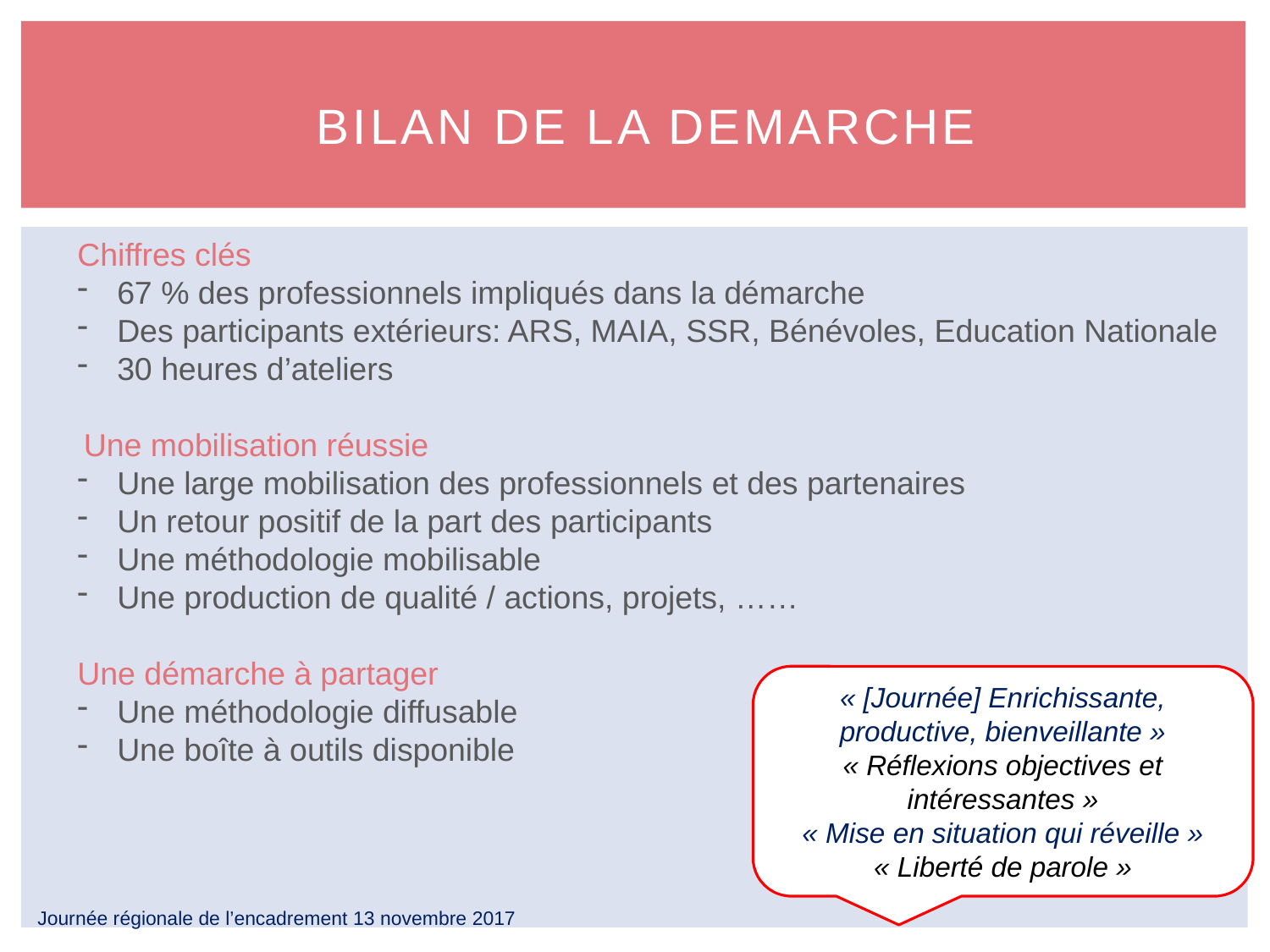

# BILAN DE LA DEMARCHE
Chiffres clés
67 % des professionnels impliqués dans la démarche
Des participants extérieurs: ARS, MAIA, SSR, Bénévoles, Education Nationale
30 heures d’ateliers

Une mobilisation réussie
Une large mobilisation des professionnels et des partenaires
Un retour positif de la part des participants
Une méthodologie mobilisable
Une production de qualité / actions, projets, ……

Une démarche à partager
Une méthodologie diffusable
Une boîte à outils disponible

« [Journée] Enrichissante, productive, bienveillante »
« Réflexions objectives et intéressantes »
« Mise en situation qui réveille »
« Liberté de parole »

Journée régionale de l’encadrement 13 novembre 2017